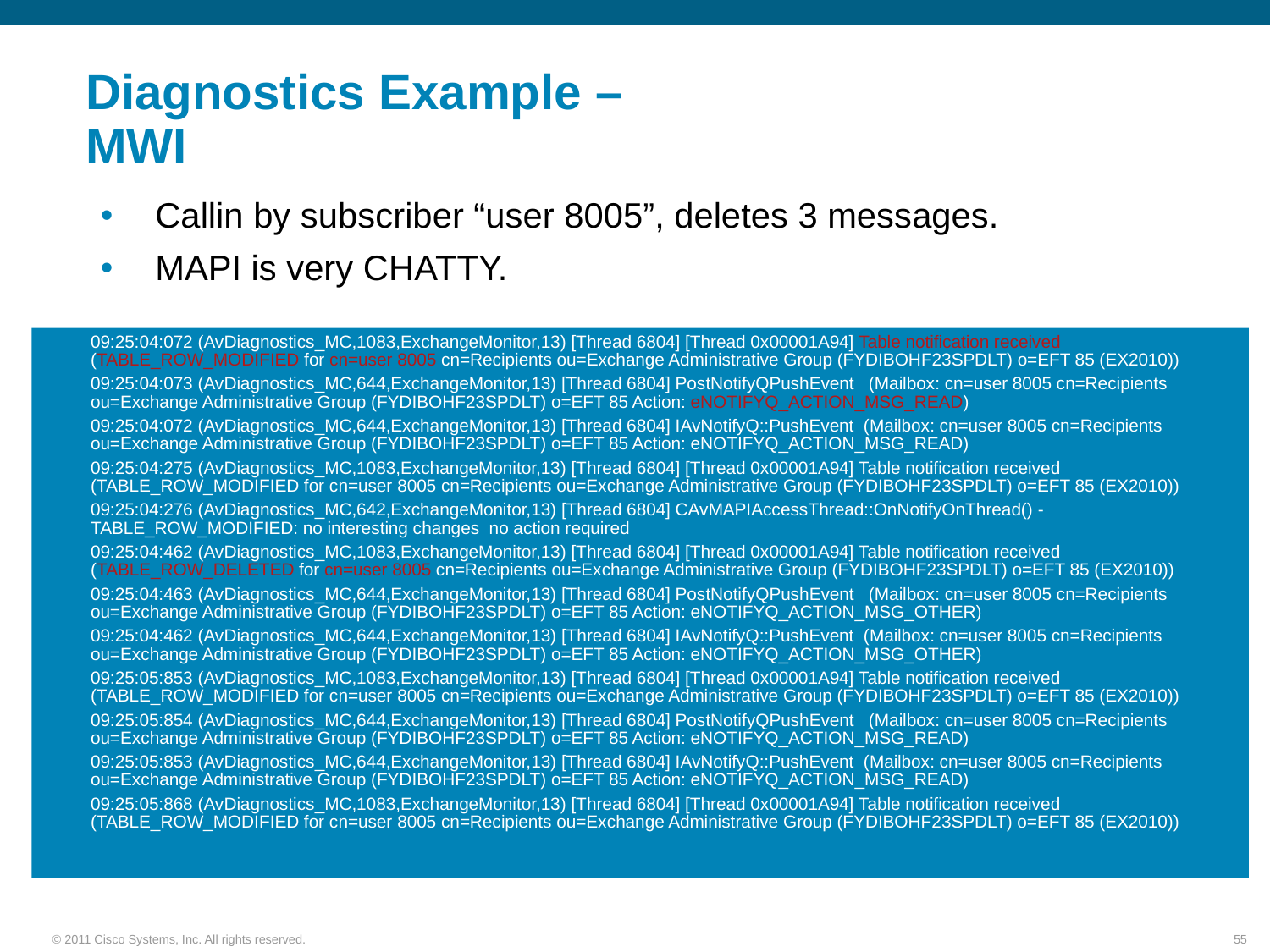

# Diagnostics Example – MWI
 Callin by subscriber “user 8005”, deletes 3 messages.
 MAPI is very CHATTY.
09:25:04:072 (AvDiagnostics_MC,1083,ExchangeMonitor,13) [Thread 6804] [Thread 0x00001A94] Table notification received (TABLE_ROW_MODIFIED for cn=user 8005 cn=Recipients ou=Exchange Administrative Group (FYDIBOHF23SPDLT) o=EFT 85 (EX2010))
09:25:04:073 (AvDiagnostics_MC,644,ExchangeMonitor,13) [Thread 6804] PostNotifyQPushEvent   (Mailbox: cn=user 8005 cn=Recipients ou=Exchange Administrative Group (FYDIBOHF23SPDLT) o=EFT 85 Action: eNOTIFYQ_ACTION_MSG_READ)
09:25:04:072 (AvDiagnostics_MC,644,ExchangeMonitor,13) [Thread 6804] IAvNotifyQ::PushEvent  (Mailbox: cn=user 8005 cn=Recipients ou=Exchange Administrative Group (FYDIBOHF23SPDLT) o=EFT 85 Action: eNOTIFYQ_ACTION_MSG_READ)
09:25:04:275 (AvDiagnostics_MC,1083,ExchangeMonitor,13) [Thread 6804] [Thread 0x00001A94] Table notification received (TABLE_ROW_MODIFIED for cn=user 8005 cn=Recipients ou=Exchange Administrative Group (FYDIBOHF23SPDLT) o=EFT 85 (EX2010))
09:25:04:276 (AvDiagnostics_MC,642,ExchangeMonitor,13) [Thread 6804] CAvMAPIAccessThread::OnNotifyOnThread() - TABLE_ROW_MODIFIED: no interesting changes  no action required
09:25:04:462 (AvDiagnostics_MC,1083,ExchangeMonitor,13) [Thread 6804] [Thread 0x00001A94] Table notification received (TABLE_ROW_DELETED for cn=user 8005 cn=Recipients ou=Exchange Administrative Group (FYDIBOHF23SPDLT) o=EFT 85 (EX2010))
09:25:04:463 (AvDiagnostics_MC,644,ExchangeMonitor,13) [Thread 6804] PostNotifyQPushEvent   (Mailbox: cn=user 8005 cn=Recipients ou=Exchange Administrative Group (FYDIBOHF23SPDLT) o=EFT 85 Action: eNOTIFYQ_ACTION_MSG_OTHER)
09:25:04:462 (AvDiagnostics_MC,644,ExchangeMonitor,13) [Thread 6804] IAvNotifyQ::PushEvent  (Mailbox: cn=user 8005 cn=Recipients ou=Exchange Administrative Group (FYDIBOHF23SPDLT) o=EFT 85 Action: eNOTIFYQ_ACTION_MSG_OTHER)
09:25:05:853 (AvDiagnostics_MC,1083,ExchangeMonitor,13) [Thread 6804] [Thread 0x00001A94] Table notification received (TABLE_ROW_MODIFIED for cn=user 8005 cn=Recipients ou=Exchange Administrative Group (FYDIBOHF23SPDLT) o=EFT 85 (EX2010))
09:25:05:854 (AvDiagnostics_MC,644,ExchangeMonitor,13) [Thread 6804] PostNotifyQPushEvent   (Mailbox: cn=user 8005 cn=Recipients ou=Exchange Administrative Group (FYDIBOHF23SPDLT) o=EFT 85 Action: eNOTIFYQ_ACTION_MSG_READ)
09:25:05:853 (AvDiagnostics_MC,644,ExchangeMonitor,13) [Thread 6804] IAvNotifyQ::PushEvent  (Mailbox: cn=user 8005 cn=Recipients ou=Exchange Administrative Group (FYDIBOHF23SPDLT) o=EFT 85 Action: eNOTIFYQ_ACTION_MSG_READ)
09:25:05:868 (AvDiagnostics_MC,1083,ExchangeMonitor,13) [Thread 6804] [Thread 0x00001A94] Table notification received (TABLE_ROW_MODIFIED for cn=user 8005 cn=Recipients ou=Exchange Administrative Group (FYDIBOHF23SPDLT) o=EFT 85 (EX2010))